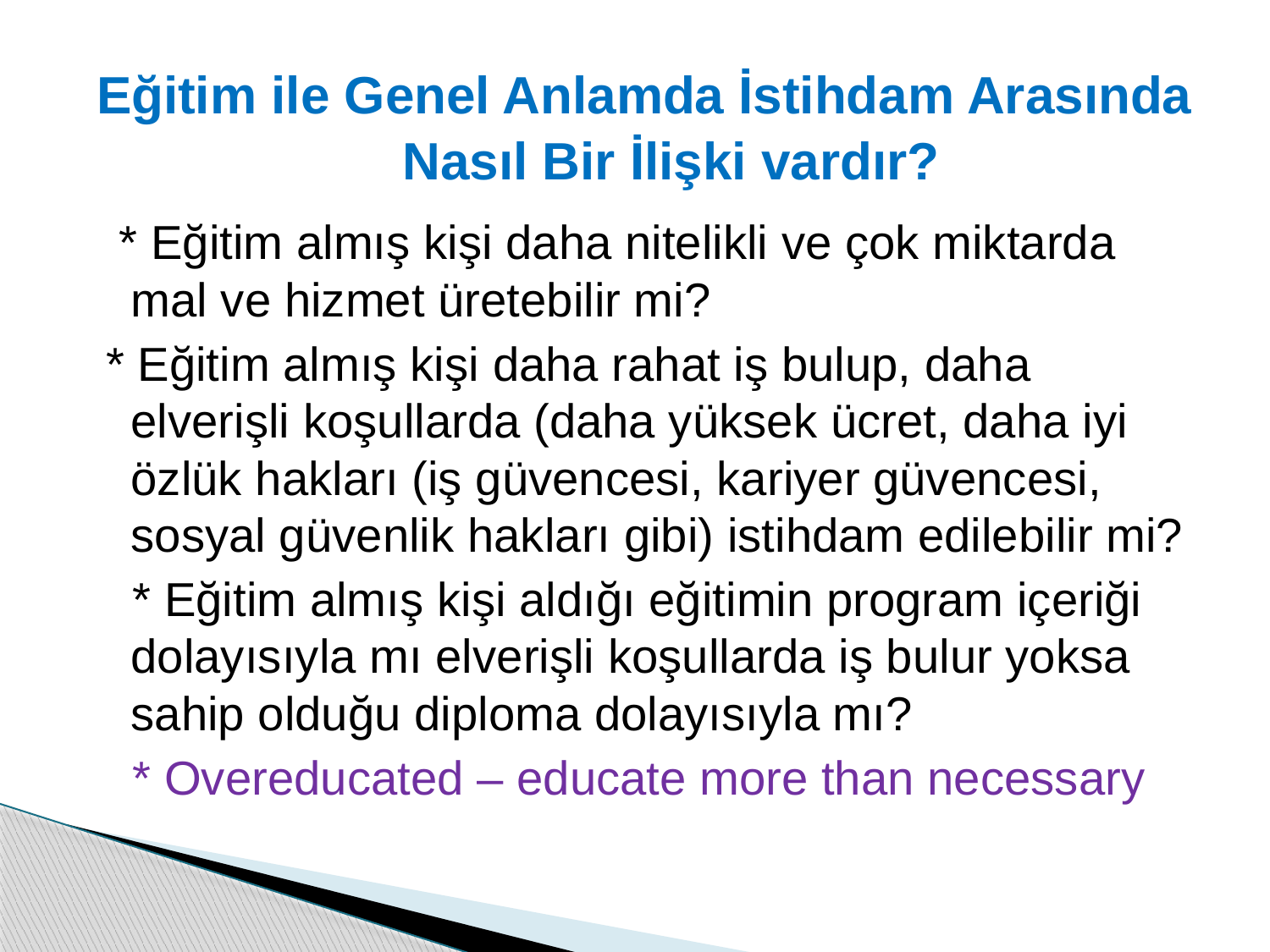

# Eğitim ile Genel Anlamda İstihdam Arasında      Nasıl Bir İlişki vardır?
  * Eğitim almış kişi daha nitelikli ve çok miktarda mal ve hizmet üretebilir mi?
 * Eğitim almış kişi daha rahat iş bulup, daha elverişli koşullarda (daha yüksek ücret, daha iyi özlük hakları (iş güvencesi, kariyer güvencesi, sosyal güvenlik hakları gibi) istihdam edilebilir mi?
   * Eğitim almış kişi aldığı eğitimin program içeriği dolayısıyla mı elverişli koşullarda iş bulur yoksa sahip olduğu diploma dolayısıyla mı?
   * Overeducated – educate more than necessary